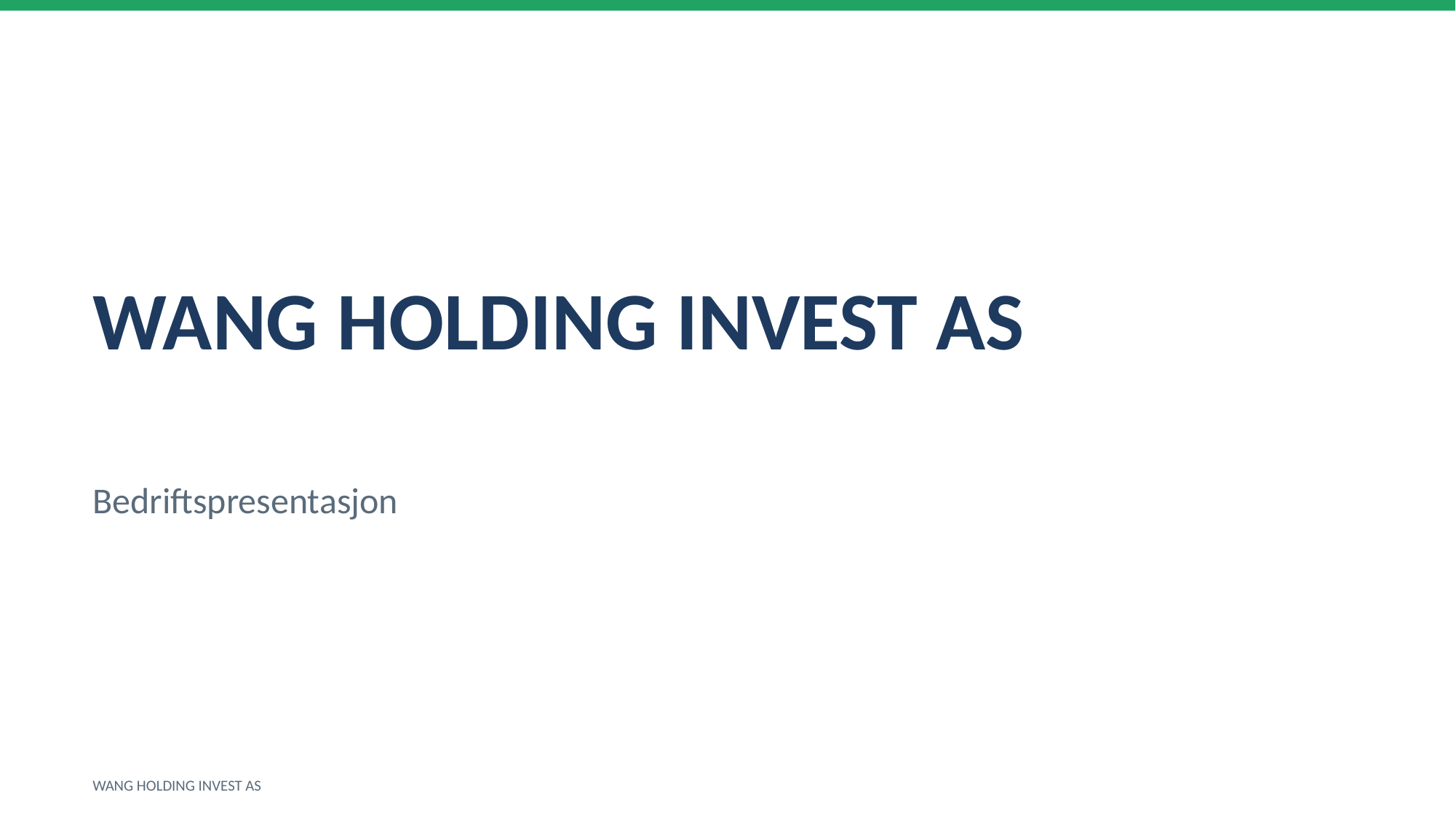

WANG HOLDING INVEST AS
Bedriftspresentasjon
WANG HOLDING INVEST AS